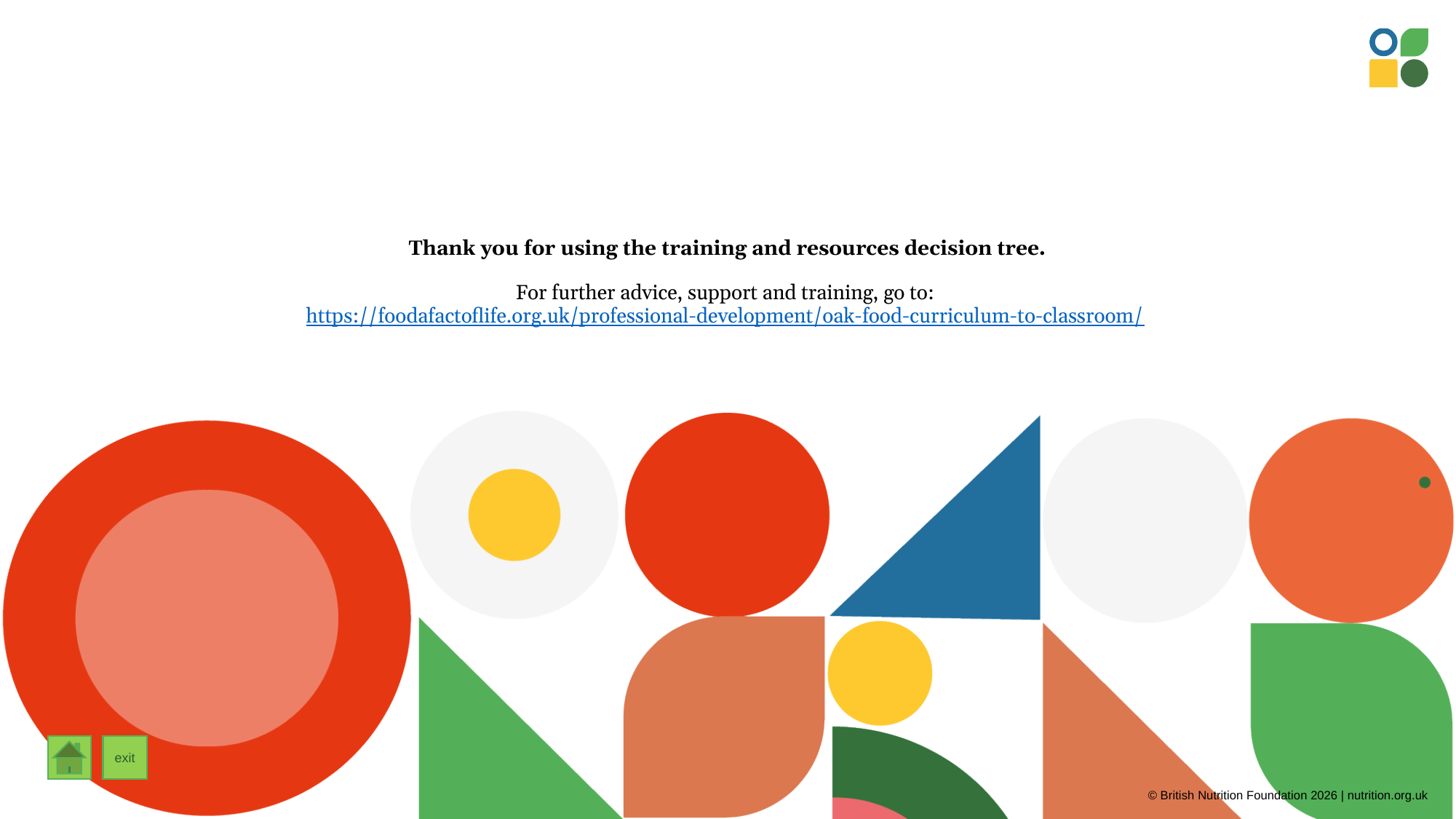

# Thank you for using the training and resources decision tree. For further advice, support and training, go to: https://foodafactoflife.org.uk/professional-development/oak-food-curriculum-to-classroom/

exit